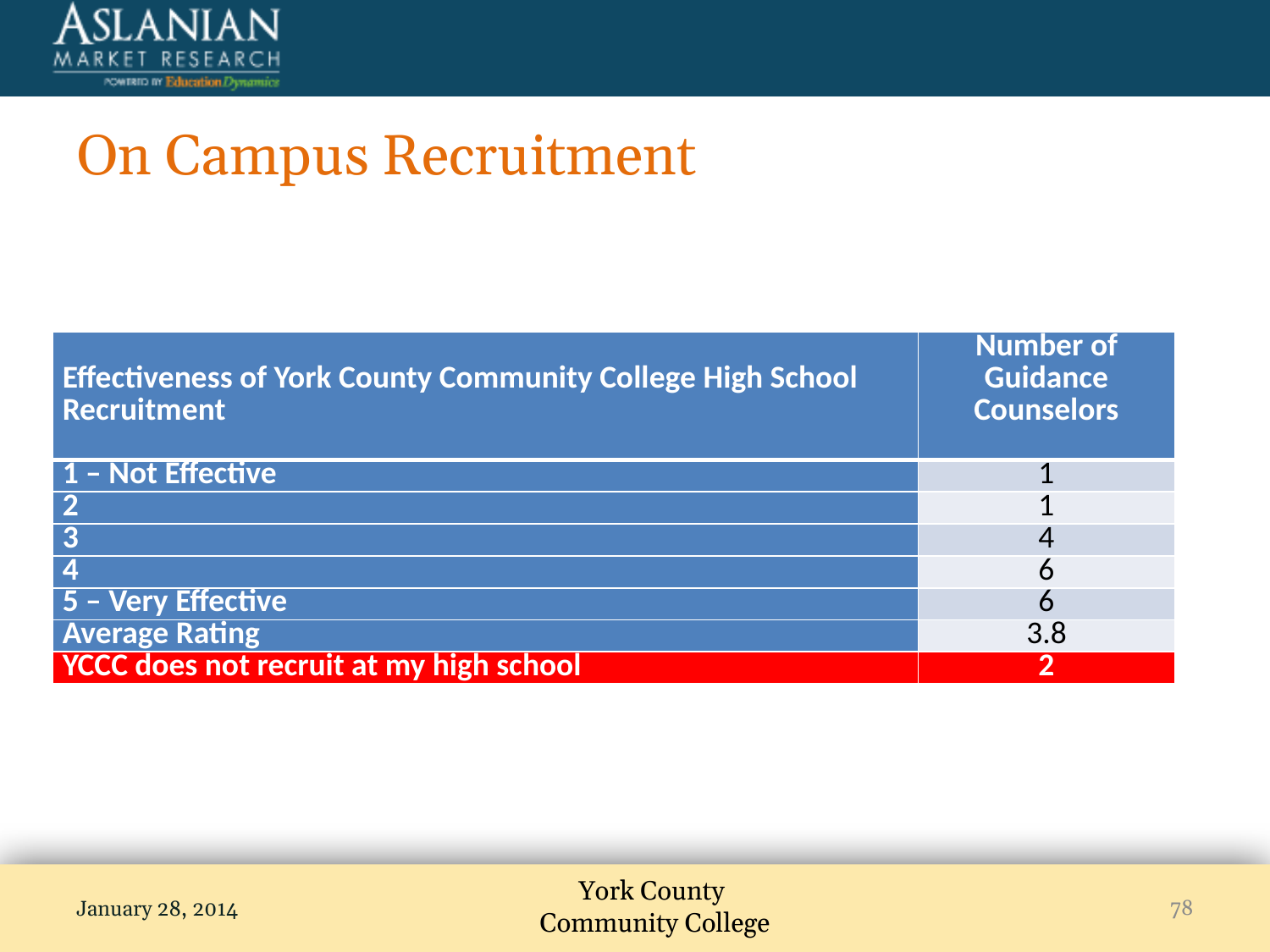

# On Campus Recruitment
| Effectiveness of York County Community College High School Recruitment | Number of Guidance Counselors |
| --- | --- |
| 1 – Not Effective | 1 |
| 2 | 1 |
| 3 | 4 |
| 4 | 6 |
| 5 – Very Effective | 6 |
| Average Rating | 3.8 |
| YCCC does not recruit at my high school | 2 |
January 28, 2014
78